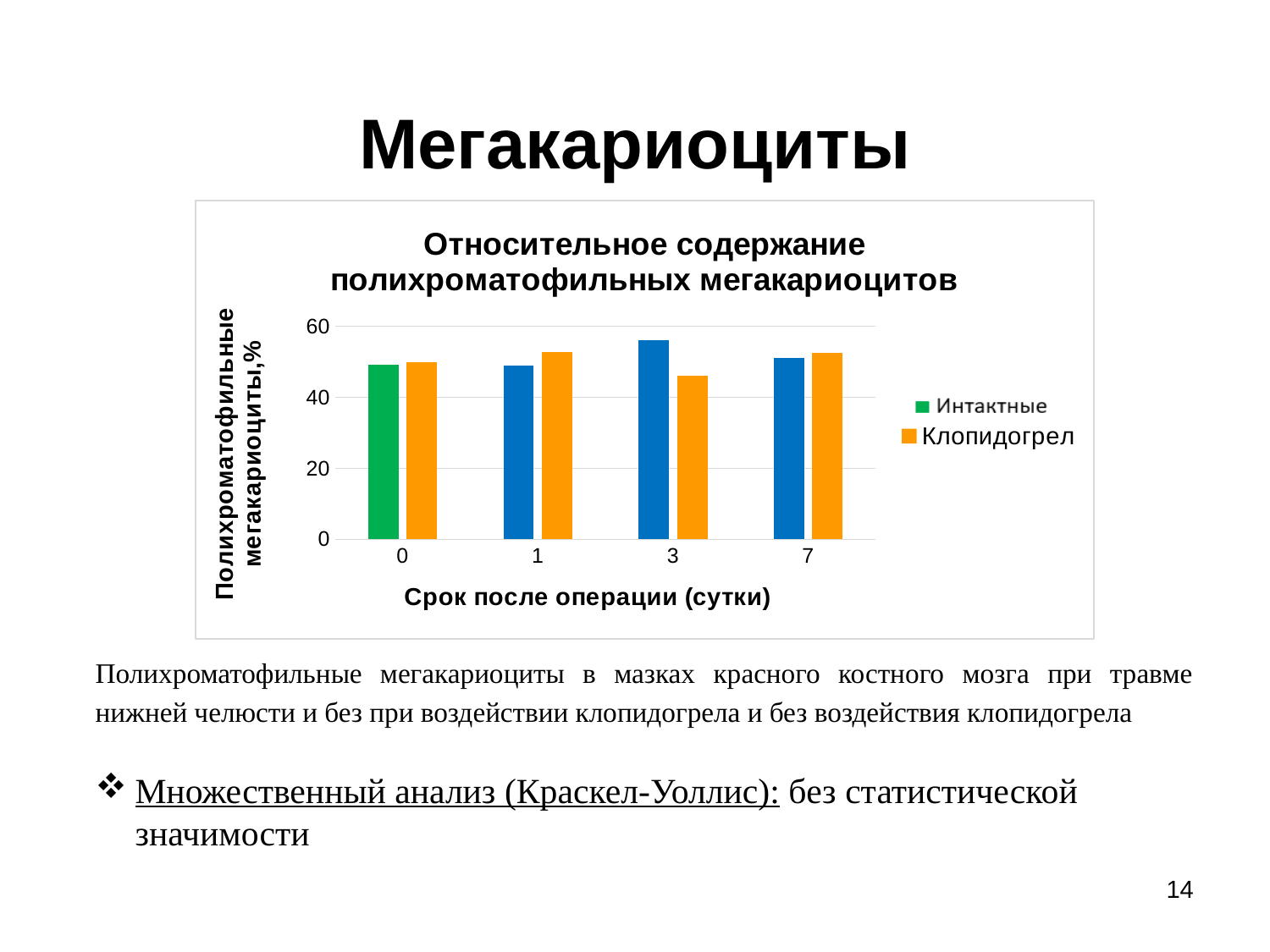

# Мегакариоциты

### Chart: Относительное содержание полихроматофильных мегакариоцитов

| Category | Контроль | Клопидогрел |
|---|---|---|
| 0 | 49.11 | 49.95 |
| 1 | 49.01 | 52.73 |
| 3 | 56.13 | 46.03 |
| 7 | 51.05 | 52.59 |
Полихроматофильные мегакариоциты в мазках красного костного мозга при травме нижней челюсти и без при воздействии клопидогрела и без воздействия клопидогрела
Множественный анализ (Краскел-Уоллис): без статистической значимости
14